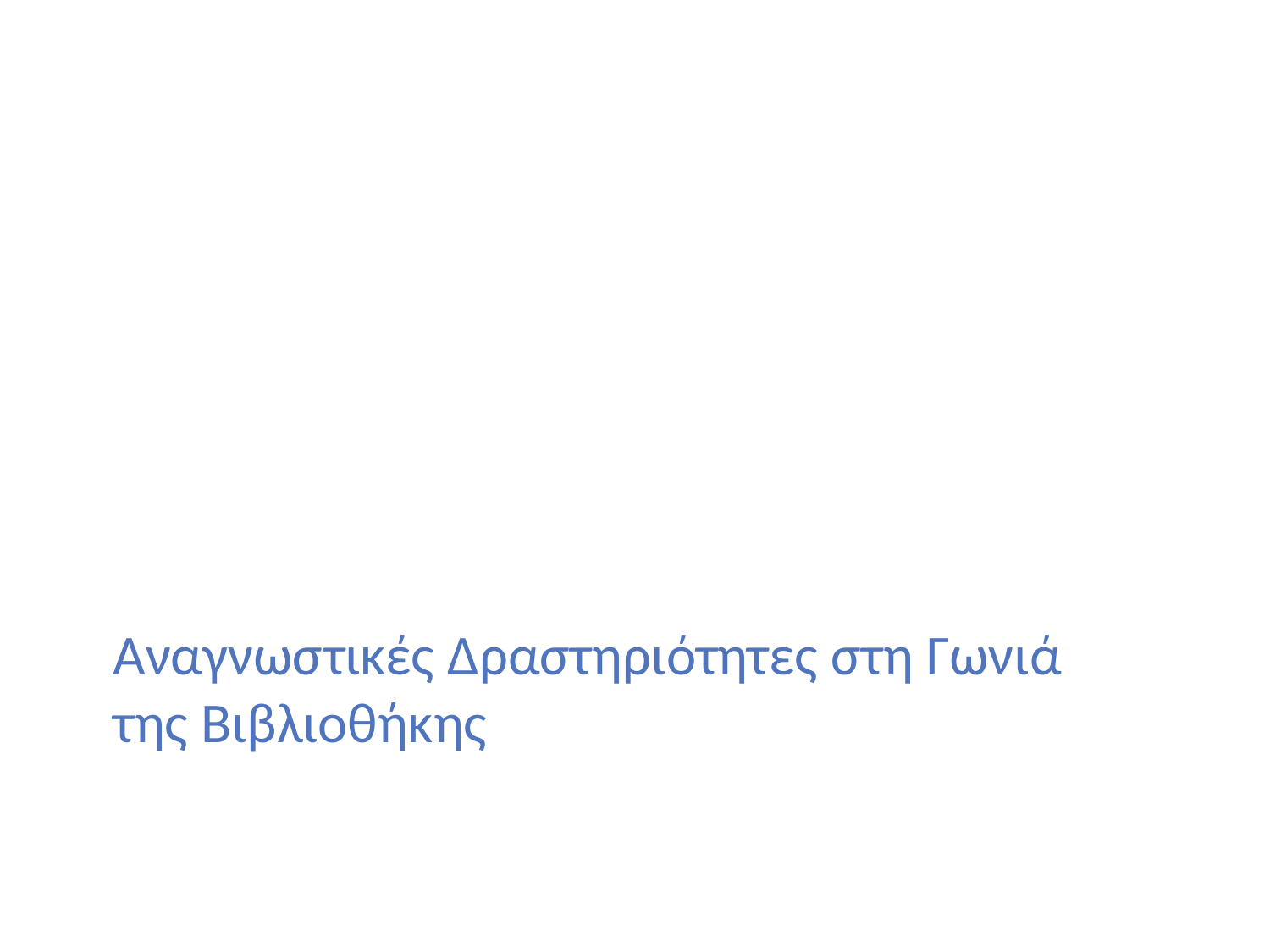

# Αναγνωστικές Δραστηριότητες στη Γωνιά της Βιβλιοθήκης